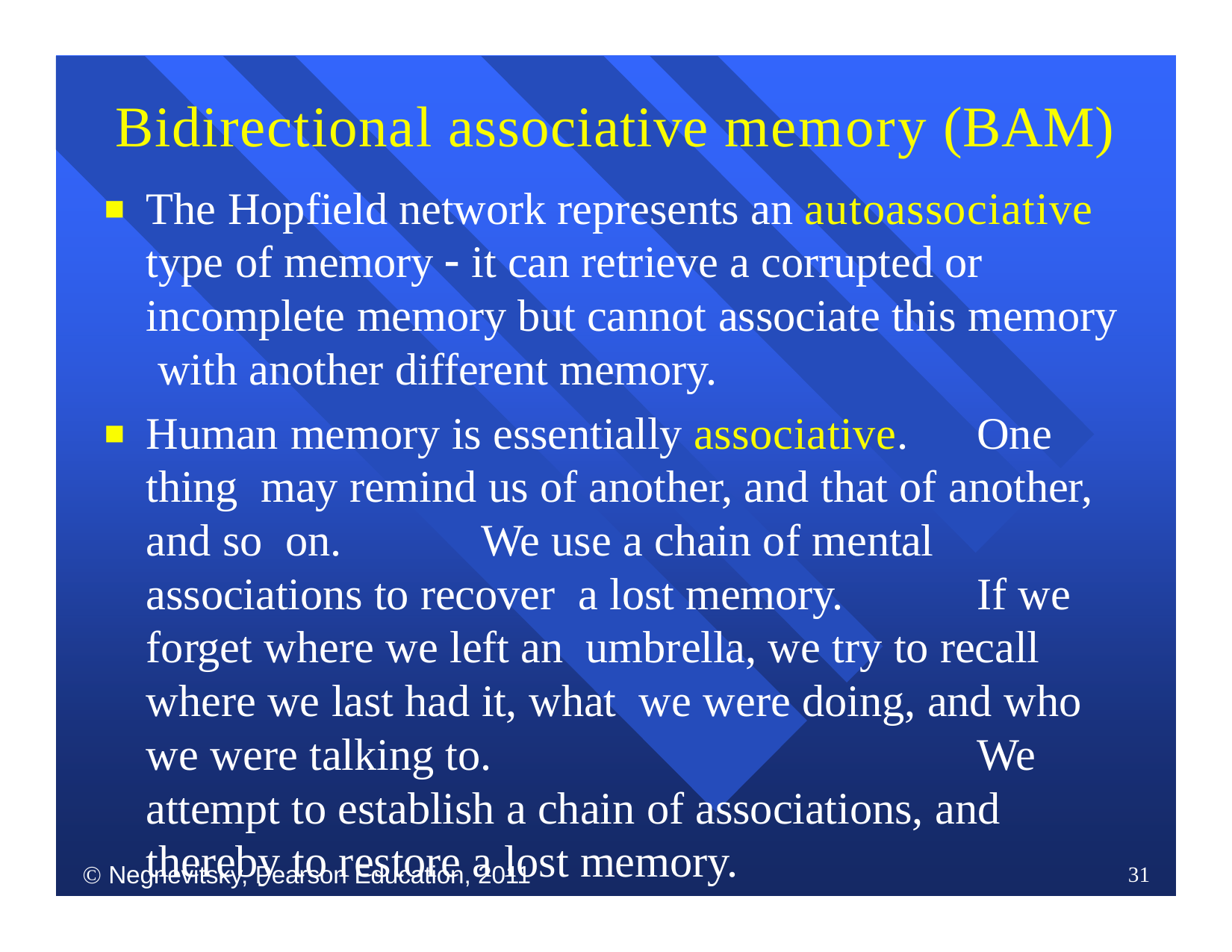

# Bidirectional associative memory (BAM)
The Hopfield network represents an autoassociative  type of memory − it can retrieve a corrupted or  incomplete memory but cannot associate this memory  with another different memory.
Human memory is essentially associative.	One thing  may remind us of another, and that of another, and so  on.	We use a chain of mental associations to recover  a lost memory.	If we forget where we left an  umbrella, we try to recall where we last had it, what  we were doing, and who we were talking to.	We  attempt to establish a chain of associations, and  thereby to restore a lost memory.
© Negnevitsky, Pearson Education, 2011
31